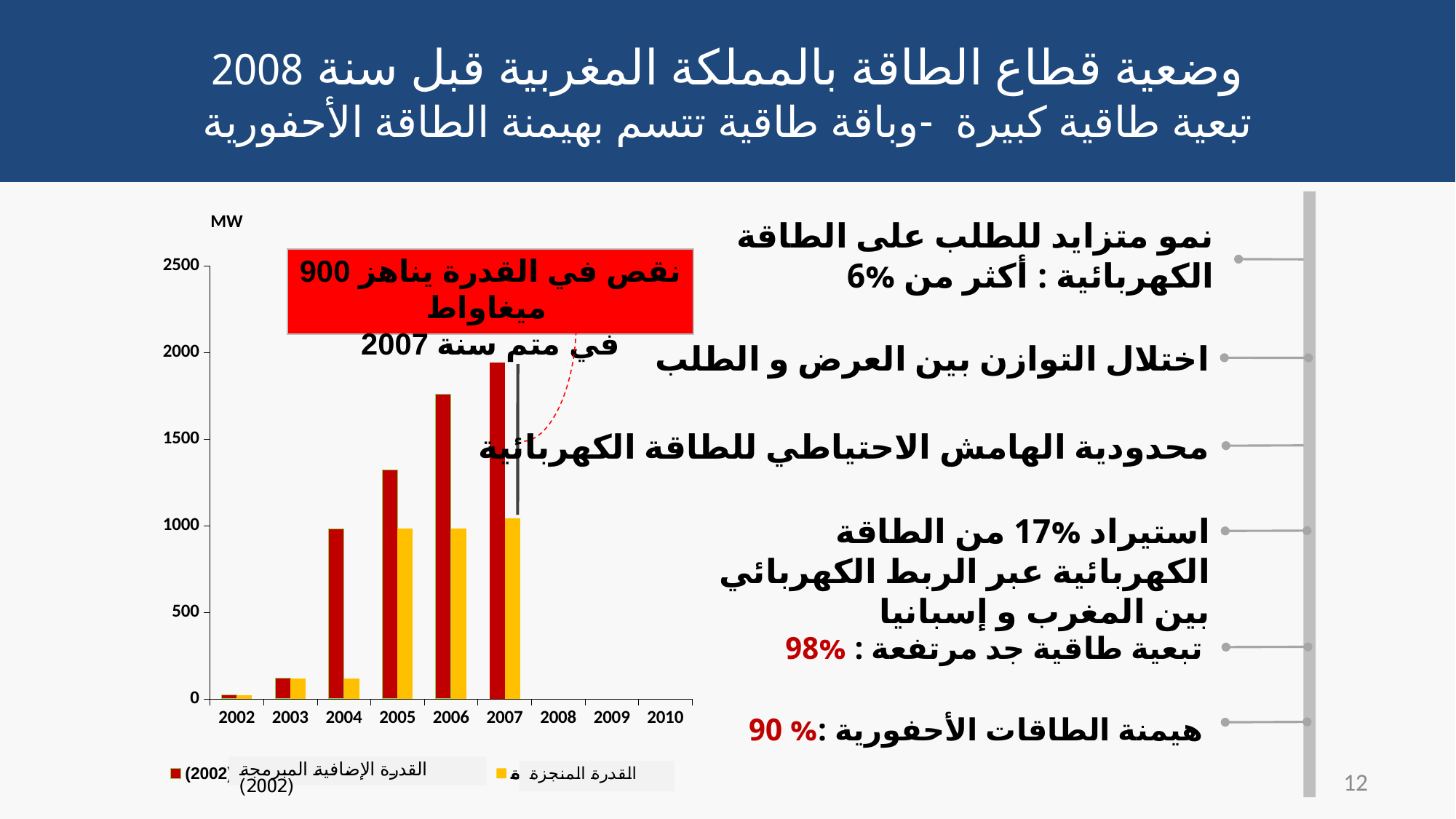

وضعية قطاع الطاقة بالمملكة المغربية قبل سنة 2008
تبعية طاقية كبيرة  -وباقة طاقية تتسم بهيمنة الطاقة الأحفورية

### Chart

| Category | الفدرة الإضافية المبرمجة (2002) | القدرة المنجزة |
|---|---|---|
| 2002 | 21.0 | 21.0 |
| 2003 | 119.0 | 119.0 |
| 2004 | 982.0 | 119.0 |
| 2005 | 1322.0 | 982.0 |
| 2006 | 1762.0 | 982.0 |
| 2007 | 1942.0 | 1042.0 |
| 2008 | None | None |
| 2009 | None | None |
| 2010 | None | None |
نمو متزايد للطلب على الطاقة الكهربائية : أكثر من %6
نقص في القدرة يناهز 900 ميغاواط
في متم سنة 2007

اختلال التوازن بين العرض و الطلب
محدودية الهامش الاحتياطي للطاقة الكهربائية

استيراد %17 من الطاقة الكهربائية عبر الربط الكهربائي بين المغرب و إسبانيا
تبعية طاقية جد مرتفعة : %98
هيمنة الطاقات الأحفورية :% 90
12